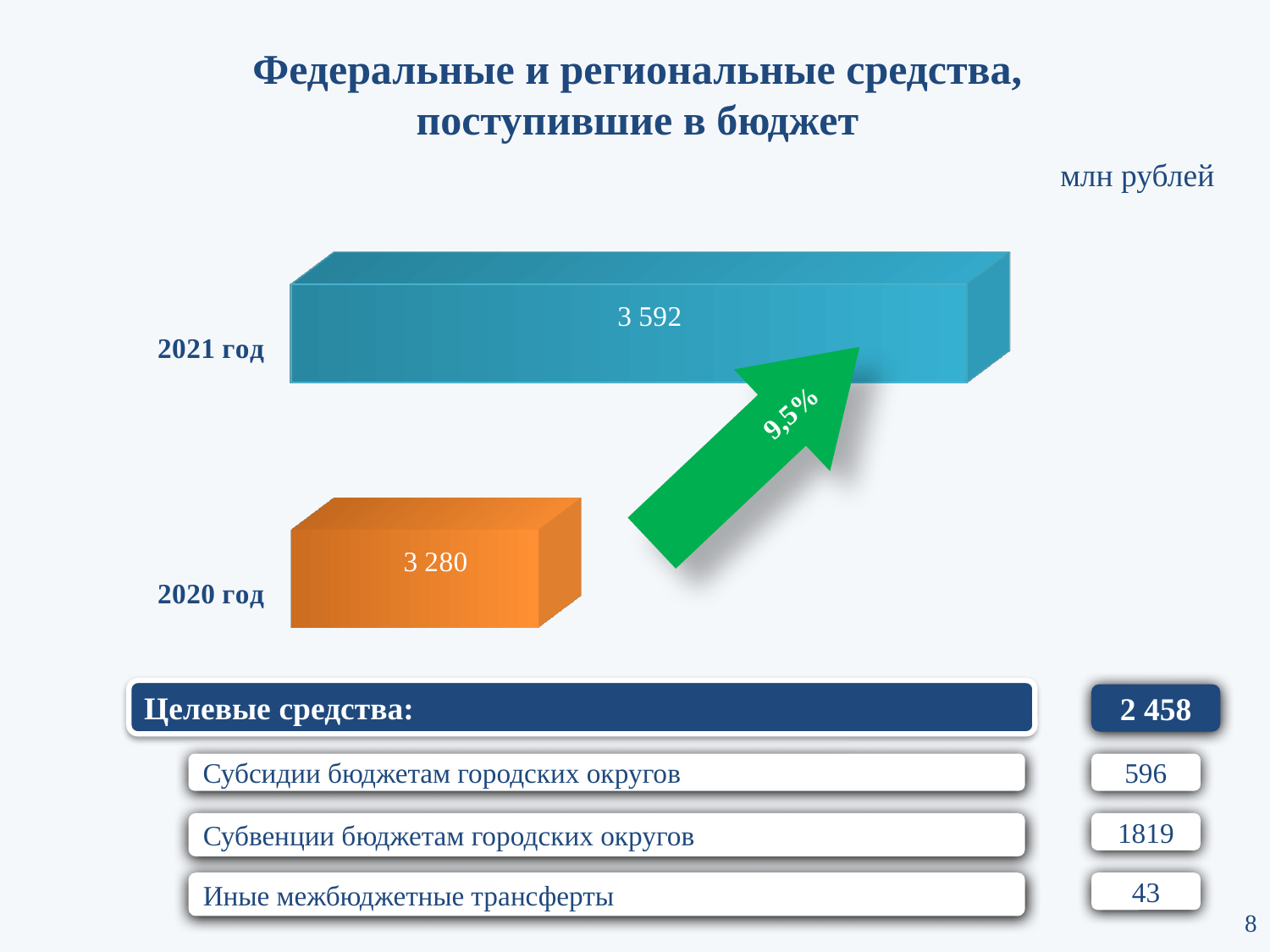

Федеральные и региональные средства,
поступившие в бюджет

[unsupported chart]

млн рублей
9,5%

Целевые средства:
2 458
Субсидии бюджетам городских округов
596
Субвенции бюджетам городских округов
1819
Иные межбюджетные трансферты
43
8